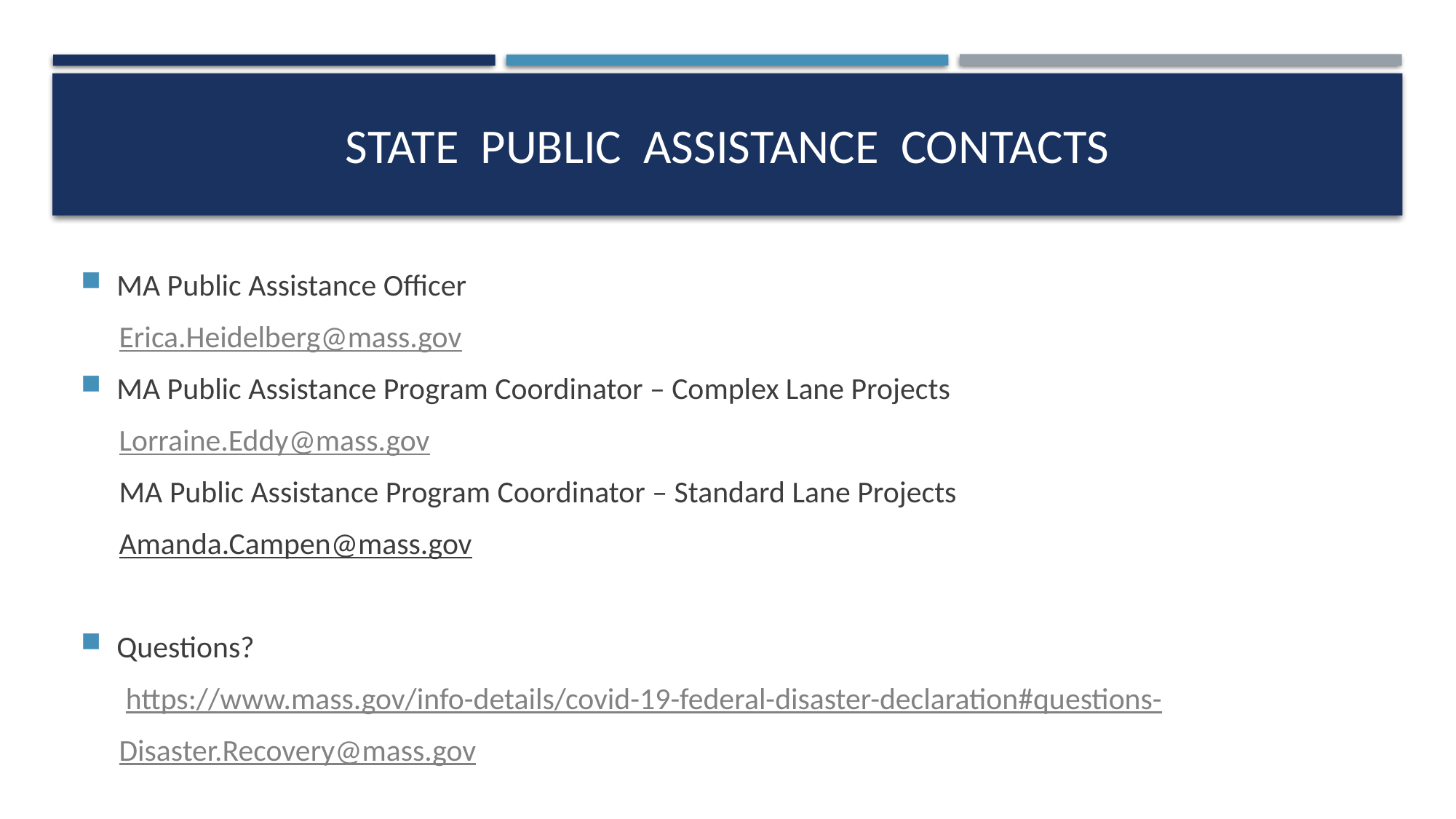

# State  Public  assistance  contacts
MA Public Assistance Officer
Erica.Heidelberg@mass.gov
MA Public Assistance Program Coordinator – Complex Lane Projects
Lorraine.Eddy@mass.gov
MA Public Assistance Program Coordinator – Standard Lane Projects
Amanda.Campen@mass.gov

Questions?
 https://www.mass.gov/info-details/covid-19-federal-disaster-declaration#questions-
Disaster.Recovery@mass.gov